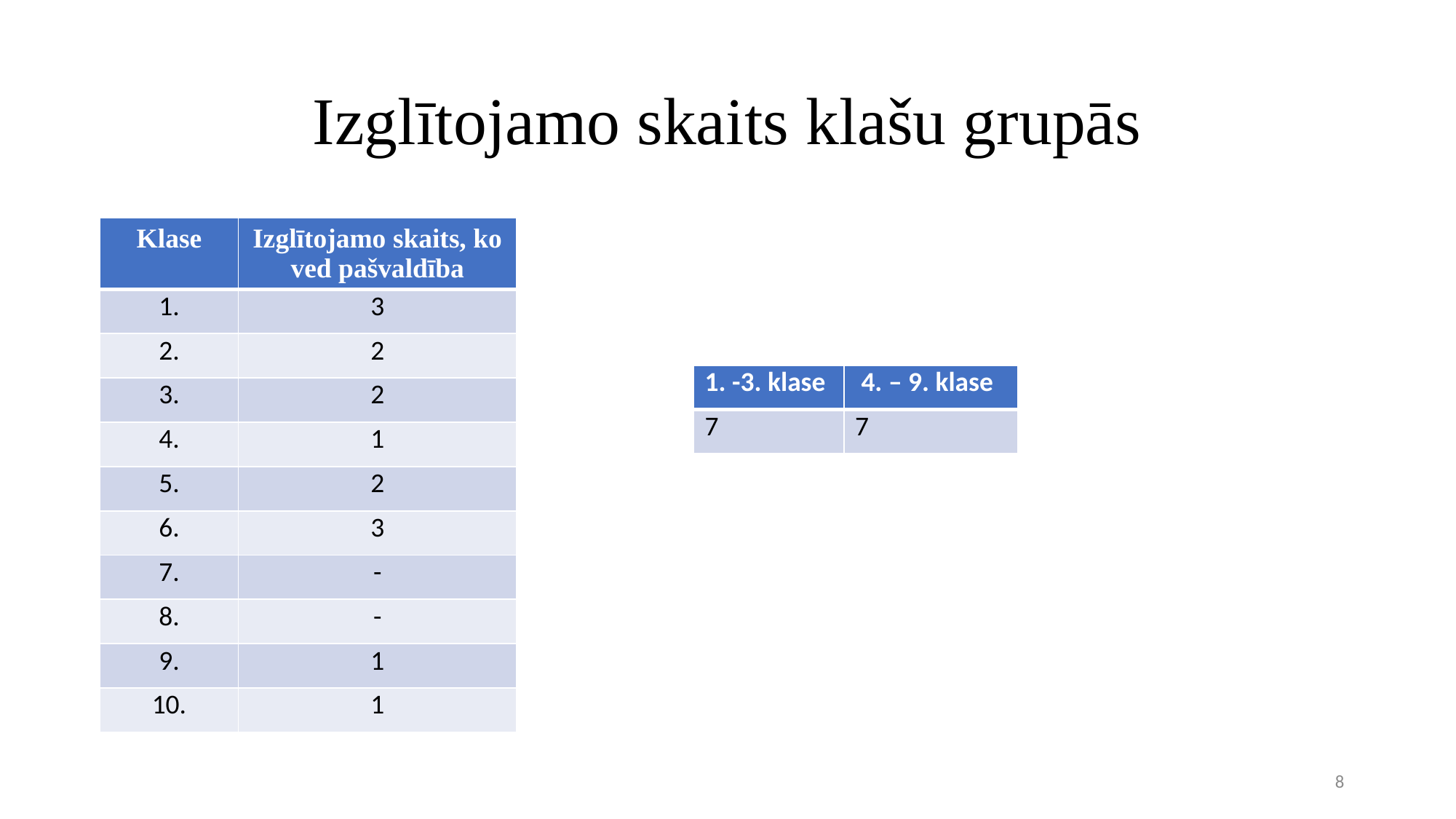

# Izglītojamo skaits klašu grupās
| Klase | Izglītojamo skaits, ko ved pašvaldība |
| --- | --- |
| 1. | 3 |
| 2. | 2 |
| 3. | 2 |
| 4. | 1 |
| 5. | 2 |
| 6. | 3 |
| 7. | - |
| 8. | - |
| 9. | 1 |
| 10. | 1 |
| 1. -3. klase | 4. – 9. klase |
| --- | --- |
| 7 | 7 |
8